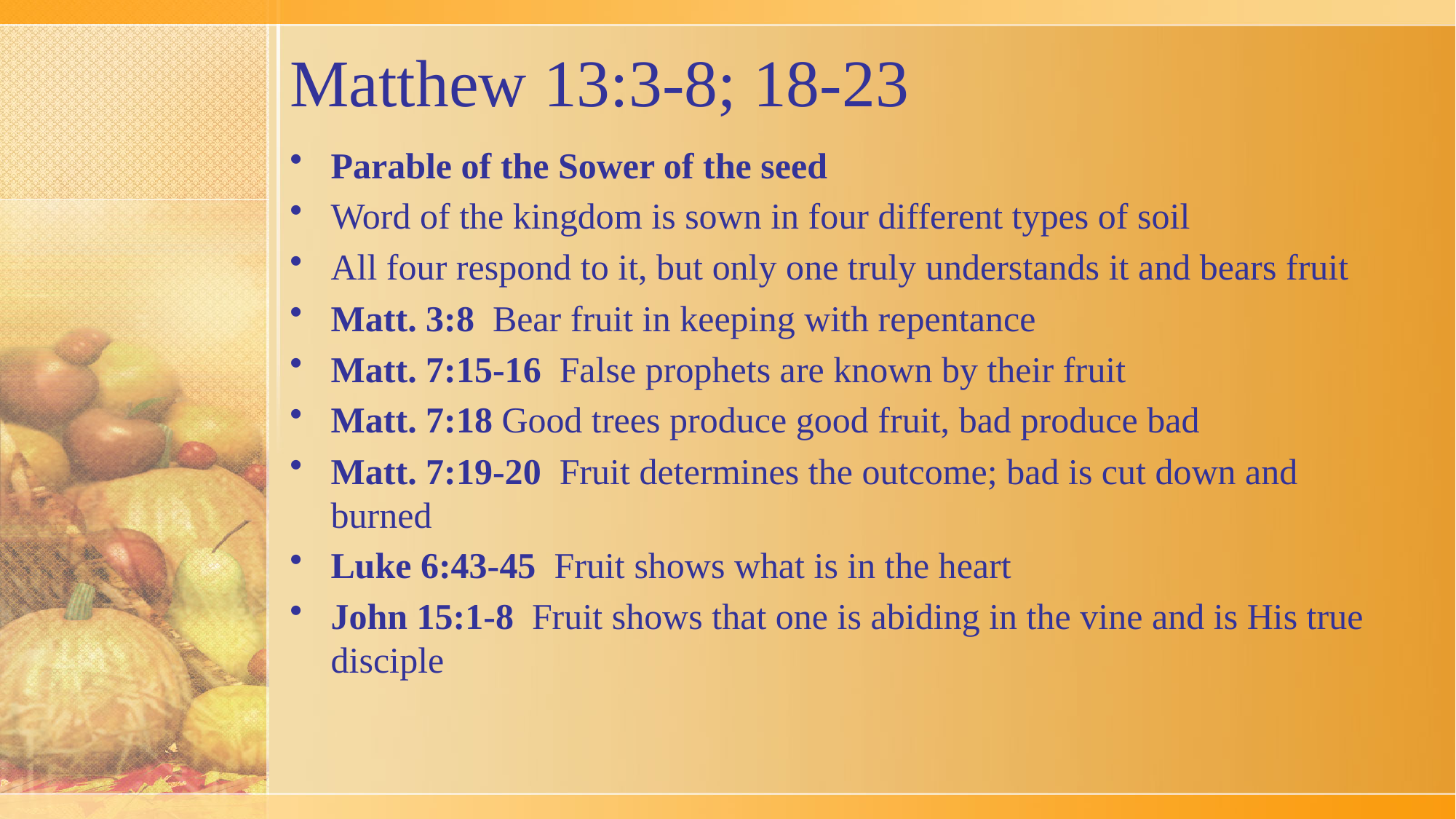

# Matthew 13:3-8; 18-23
Parable of the Sower of the seed
Word of the kingdom is sown in four different types of soil
All four respond to it, but only one truly understands it and bears fruit
Matt. 3:8  Bear fruit in keeping with repentance
Matt. 7:15-16  False prophets are known by their fruit
Matt. 7:18 Good trees produce good fruit, bad produce bad
Matt. 7:19-20  Fruit determines the outcome; bad is cut down and burned
Luke 6:43-45  Fruit shows what is in the heart
John 15:1-8  Fruit shows that one is abiding in the vine and is His true disciple